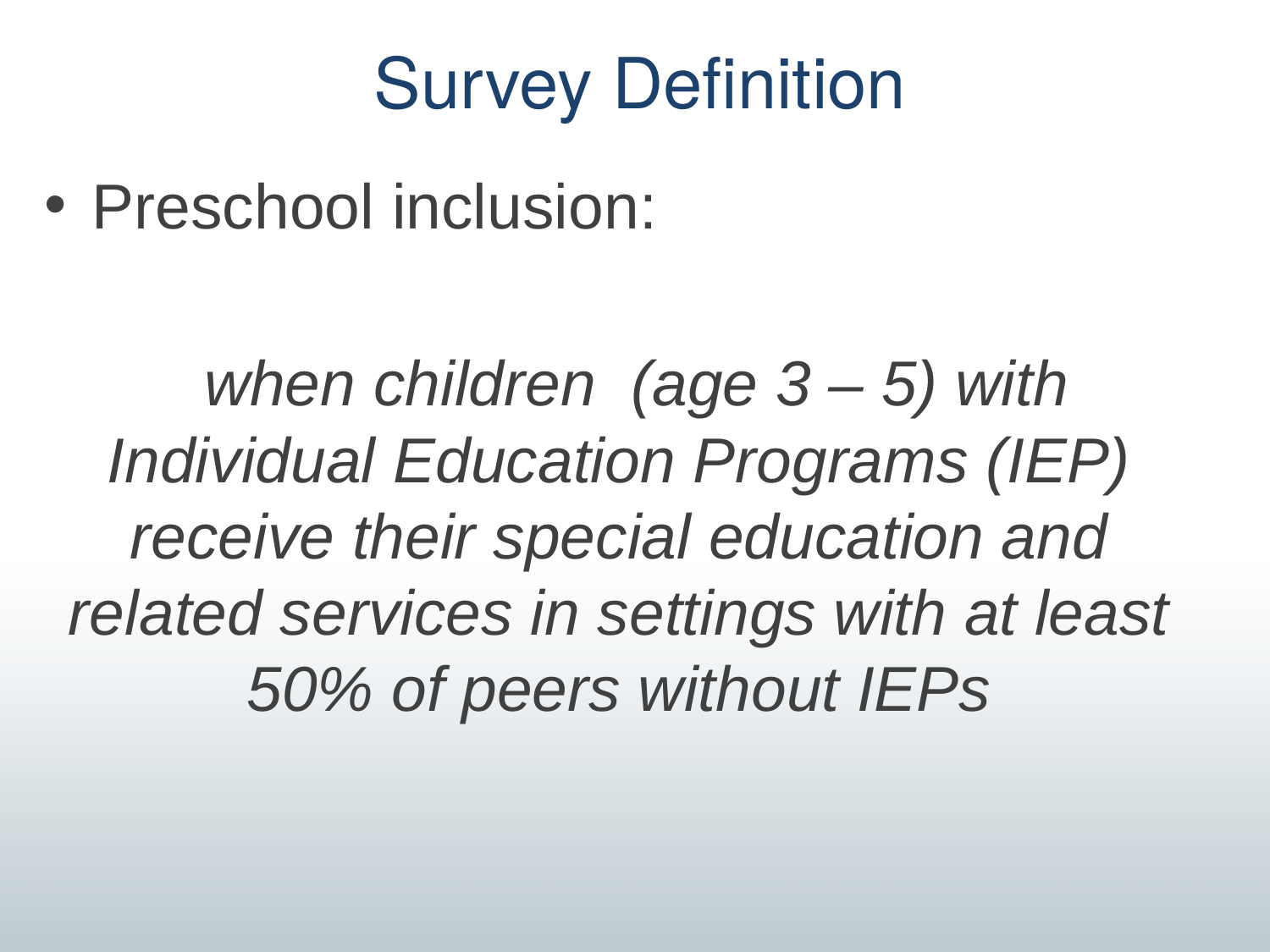

# Survey Definition
Preschool inclusion:

  when children  (age 3 – 5) with Individual Education Programs (IEP) receive their special education and related services in settings with at least 50% of peers without IEPs